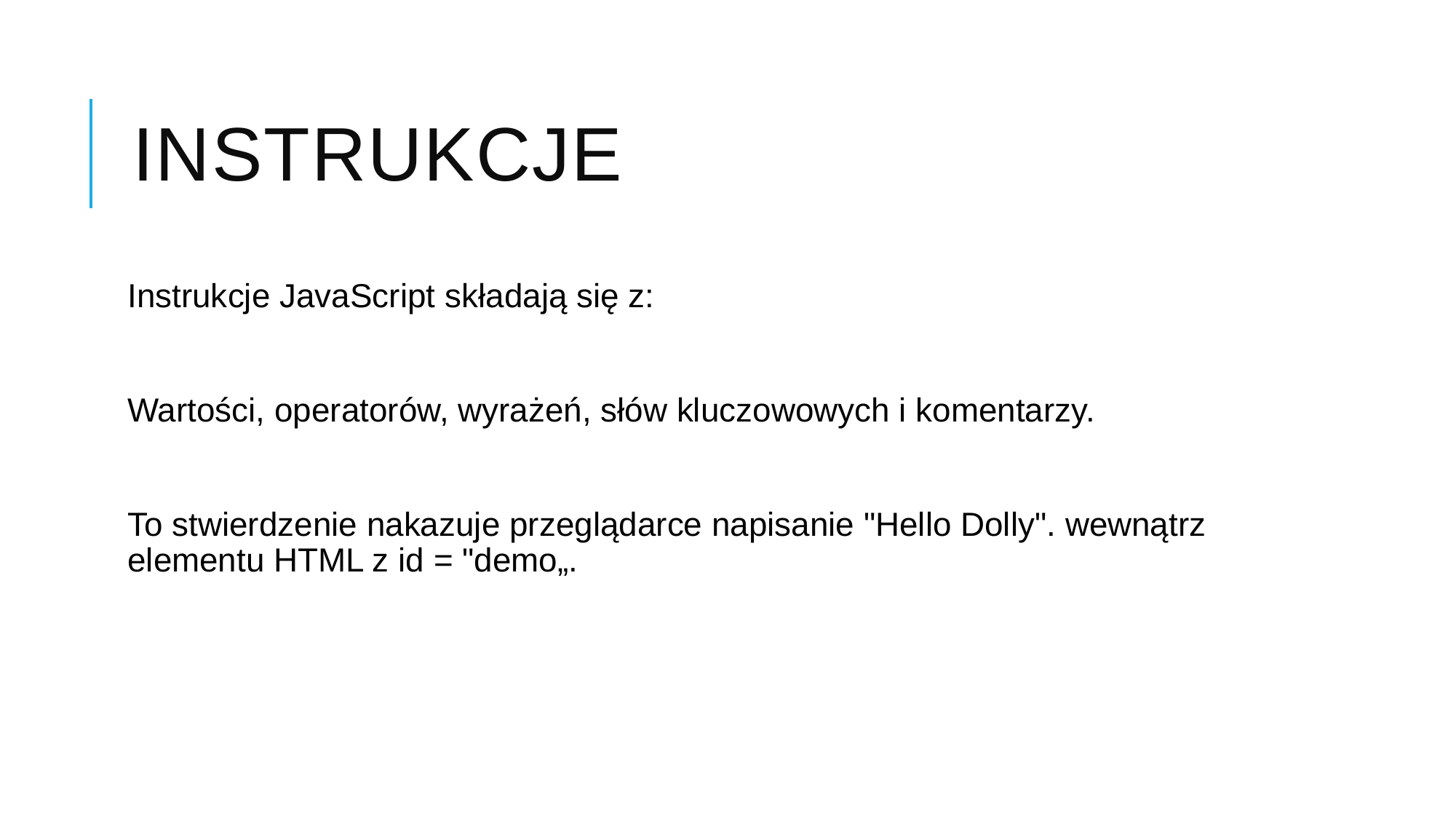

# Instrukcje
Instrukcje JavaScript składają się z:

Wartości, operatorów, wyrażeń, słów kluczowowych i komentarzy.

To stwierdzenie nakazuje przeglądarce napisanie "Hello Dolly". wewnątrz elementu HTML z id = "demo„.